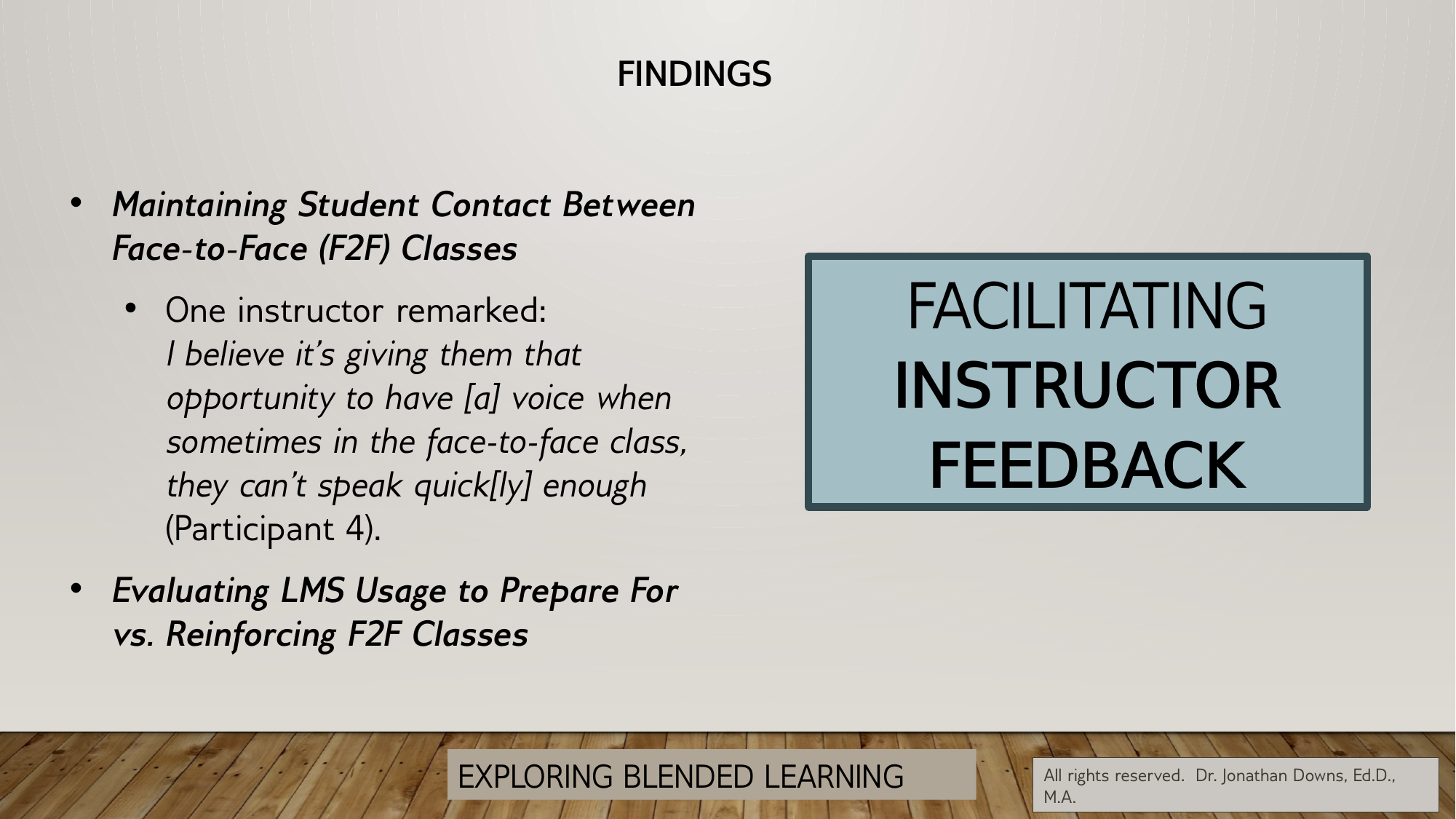

FINDINGS
Maintaining Student Contact Between Face-to-Face (F2F) Classes
One instructor remarked:
I believe it’s giving them that opportunity to have [a] voice when sometimes in the face-to-face class, they can’t speak quick[ly] enough (Participant 4).
Evaluating LMS Usage to Prepare For vs. Reinforcing F2F Classes
FACILITATING INSTRUCTOR FEEDBACK
EXPLORING BLENDED LEARNING
All rights reserved.  Dr. Jonathan Downs, Ed.D., M.A.